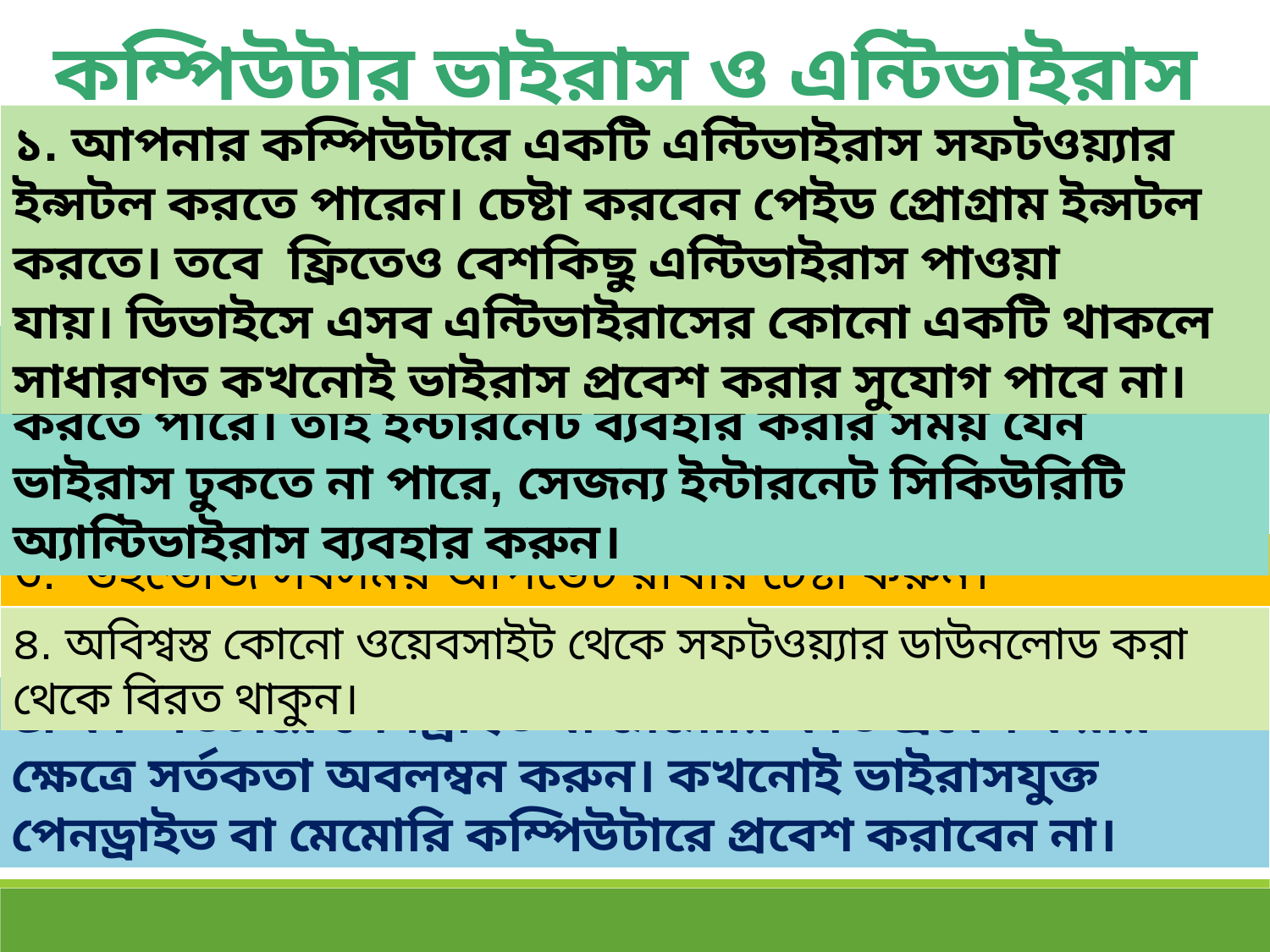

কম্পিউটার ভাইরাস ও এন্টিভাইরাস
১. আপনার কম্পিউটারে একটি এন্টিভাইরাস সফটওয়্যার ইন্সটল করতে পারেন। চেষ্টা করবেন পেইড প্রোগ্রাম ইন্সটল করতে। তবে  ফ্রিতেও বেশকিছু এন্টিভাইরাস পাওয়া যায়। ডিভাইসে এসব এন্টিভাইরাসের কোনো একটি থাকলে সাধারণত কখনোই ভাইরাস প্রবেশ করার সুযোগ পাবে না।
২. ইন্টারনেট ব্যবহার করার সময় এন্টিভাইরাস কাজ নাও করতে পারে। তাই ইন্টারনেট ব্যবহার করার সময় যেন ভাইরাস ঢুকতে না পারে, সেজন্য ইন্টারনেট সিকিউরিটি অ্যান্টিভাইরাস ব্যবহার করুন।
৩.  উইন্ডোজ সবসময় আপডেট রাখার চেষ্টা করুন।
৪. অবিশ্বস্ত কোনো ওয়েবসাইট থেকে সফটওয়্যার ডাউনলোড করা থেকে বিরত থাকুন।
৫. কম্পিউটারে পেনড্রাইভ বা মেমোরি কার্ড প্রবেশ করার ক্ষেত্রে সর্তকতা অবলম্বন করুন। কখনোই ভাইরাসযুক্ত পেনড্রাইভ বা মেমোরি কম্পিউটারে প্রবেশ করাবেন না।